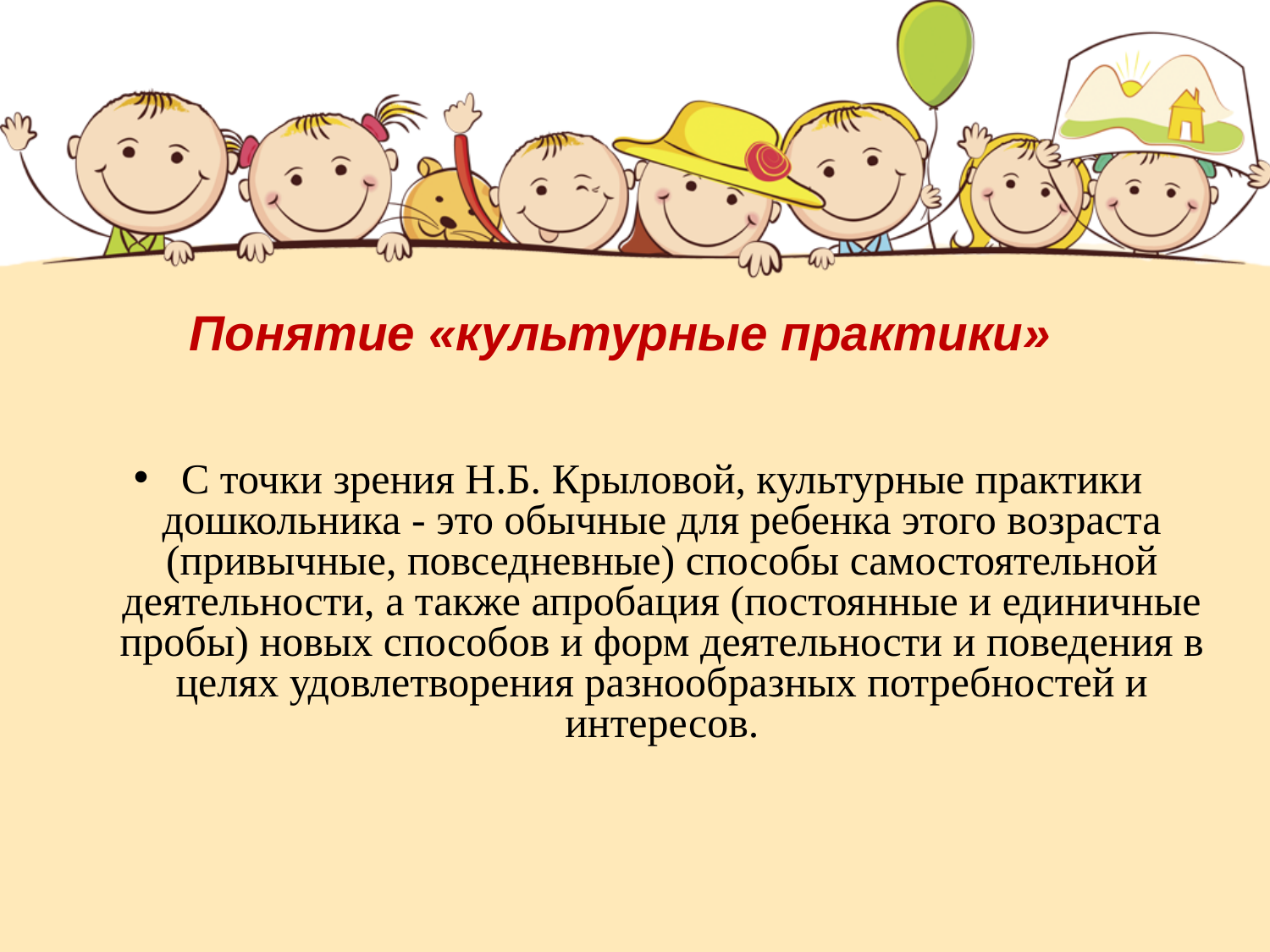

# Понятие «культурные практики»

С точки зрения Н.Б. Крыловой, культурные практики дошкольника - это обычные для ребенка этого возраста (привычные, повседневные) способы самостоятельной деятельности, а также апробация (постоянные и единичные пробы) новых способов и форм деятельности и поведения в целях удовлетворения разнообразных потребностей и интересов.